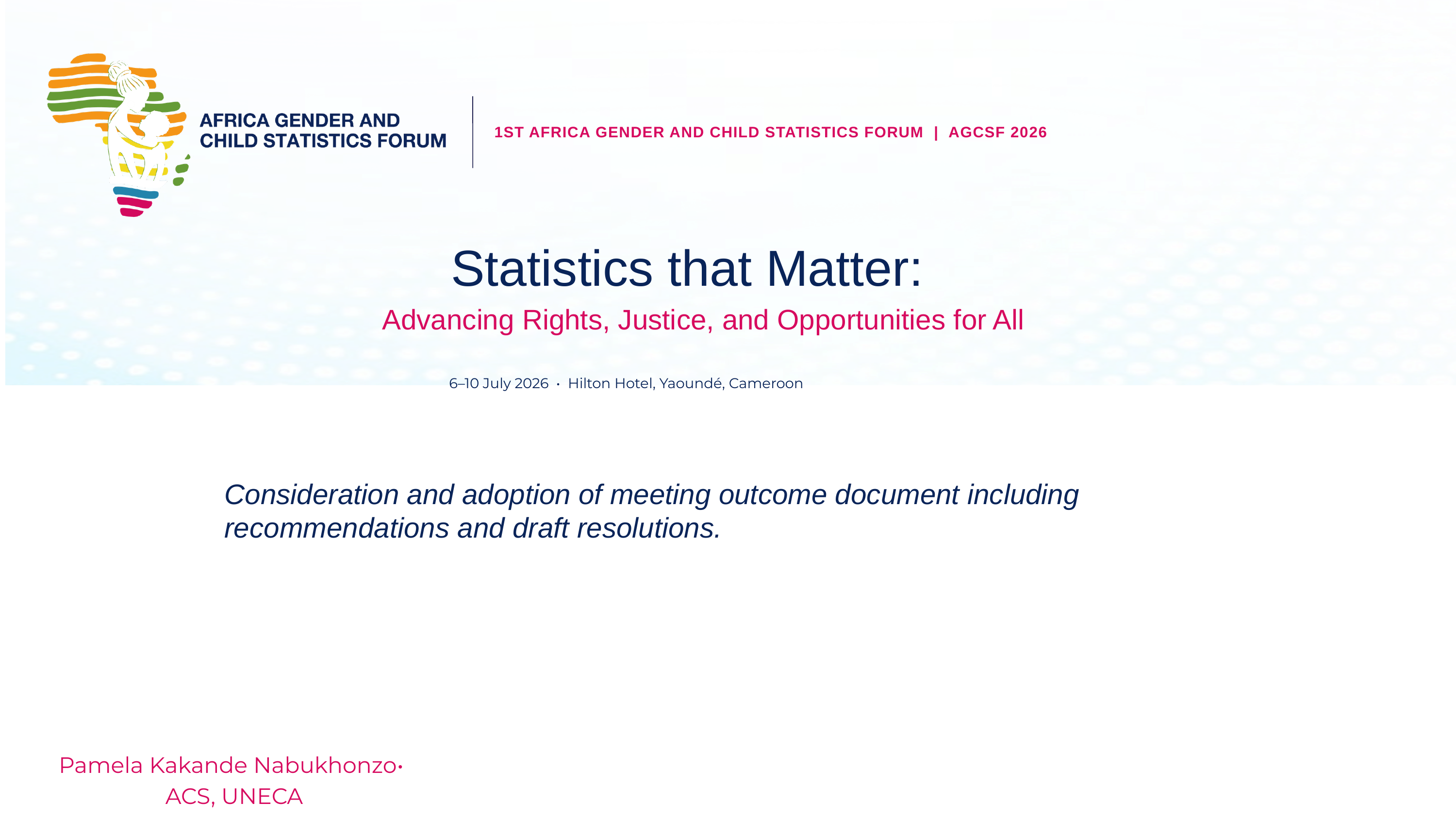

1ST AFRICA GENDER AND CHILD STATISTICS FORUM  |  AGCSF 2026

Statistics that Matter:
Advancing Rights, Justice, and Opportunities for All

6–10 July 2026  •  Hilton Hotel, Yaoundé, Cameroon

Consideration and adoption of meeting outcome document including recommendations and draft resolutions.
Pamela Kakande Nabukhonzo•
ACS, UNECA